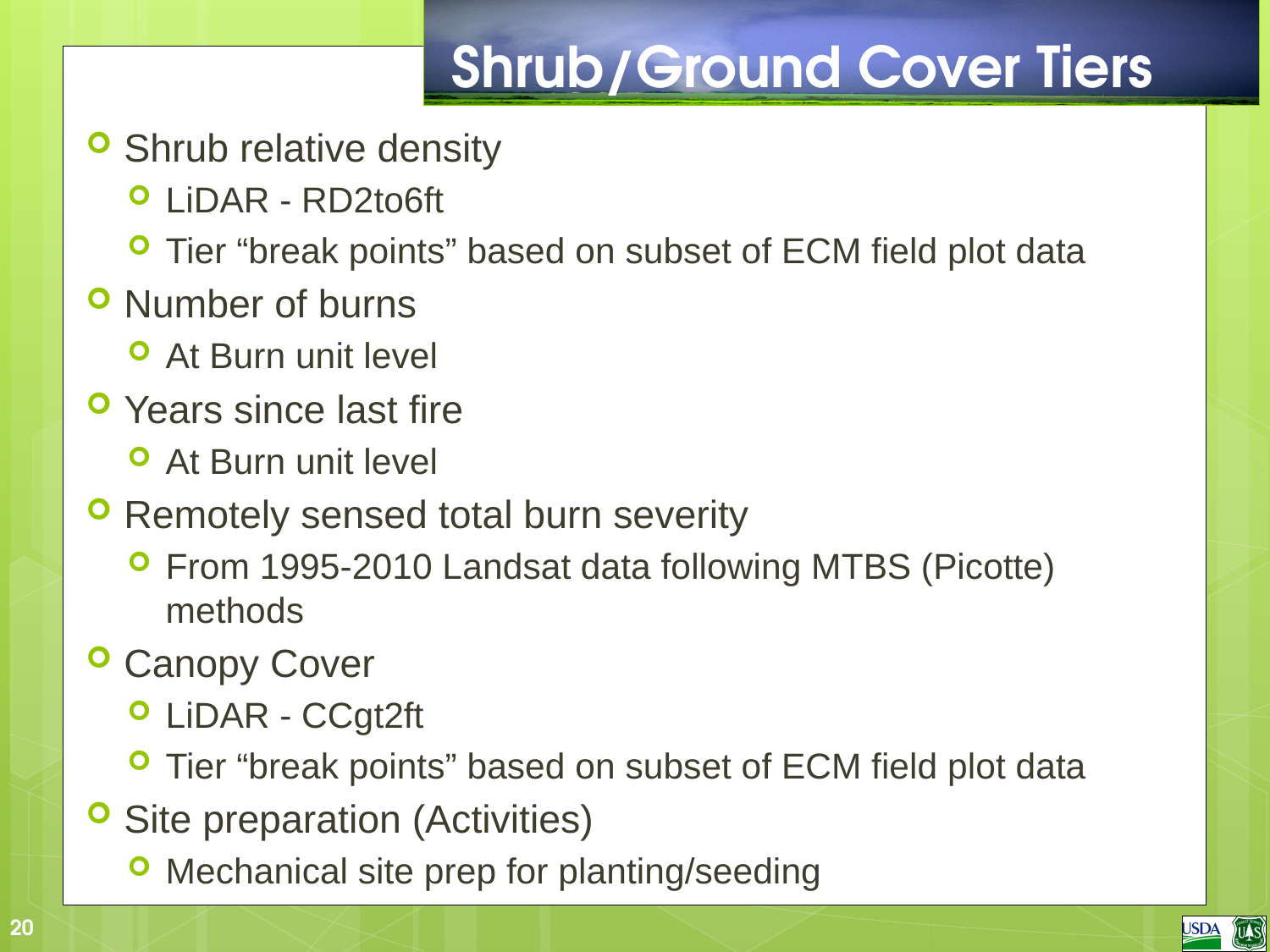

# Shrub/Ground Cover Tiers
Shrub relative density
LiDAR - RD2to6ft
Tier “break points” based on subset of ECM field plot data
Number of burns
At Burn unit level
Years since last fire
At Burn unit level
Remotely sensed total burn severity
From 1995-2010 Landsat data following MTBS (Picotte) methods
Canopy Cover
LiDAR - CCgt2ft
Tier “break points” based on subset of ECM field plot data
Site preparation (Activities)
Mechanical site prep for planting/seeding

20